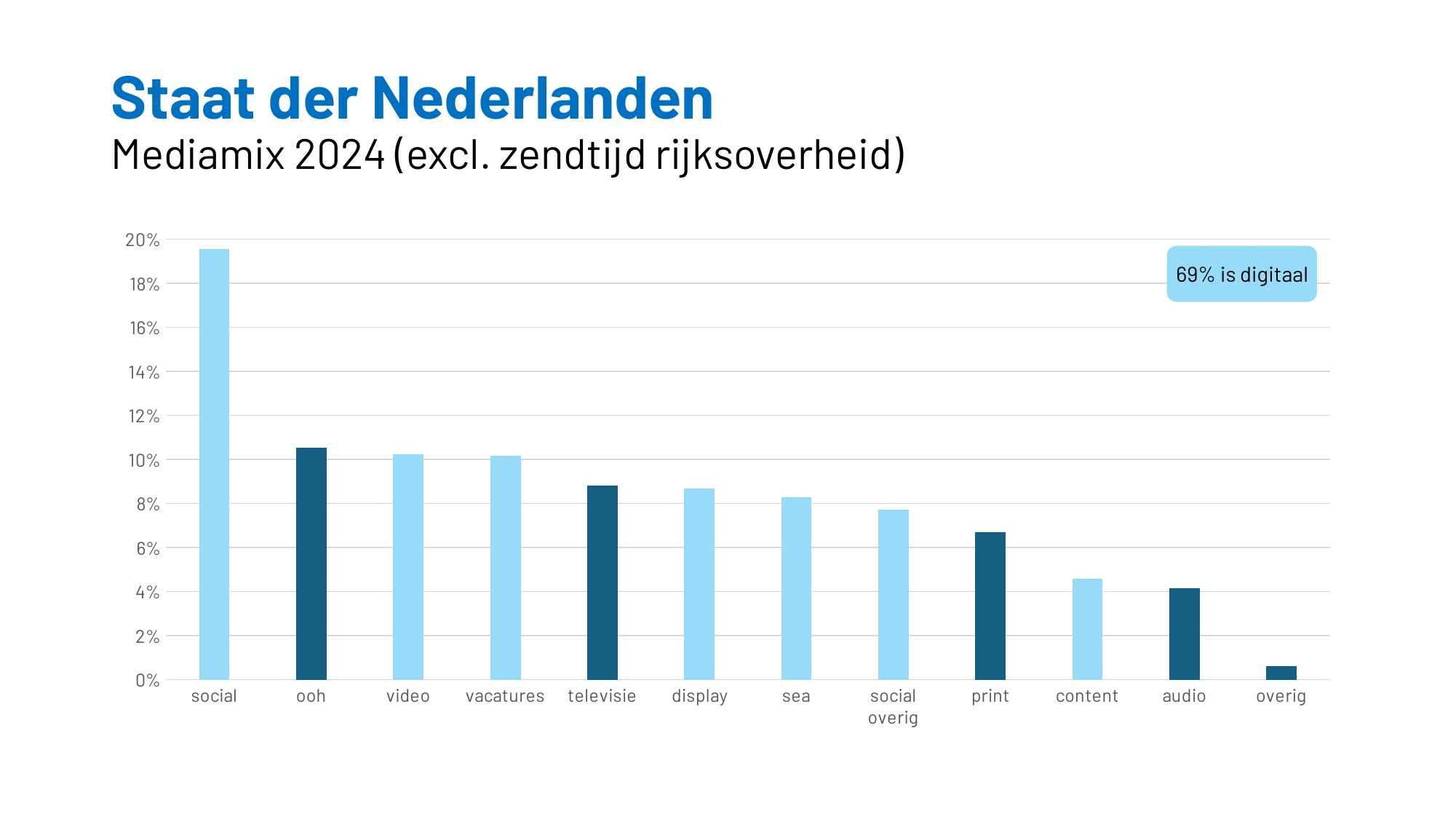

# Staat der Nederlanden Mediamix 2024 (excl. zendtijd rijksoverheid)

### Chart

| Category | St d NL |
|---|---|
| social | 0.1956909148780906 |
| ooh | 0.10539716828481366 |
| video | 0.10242409257299463 |
| vacatures | 0.10156436472556621 |
| televisie | 0.08813769682630265 |
| display | 0.08666820332336388 |
| sea | 0.08279956143407799 |
| social overig | 0.07703819968584198 |
| print | 0.0669939271673445 |
| content | 0.04569974307550556 |
| audio | 0.041593750204386395 |
| overig | 0.005992377821711934 |
69% is digitaal